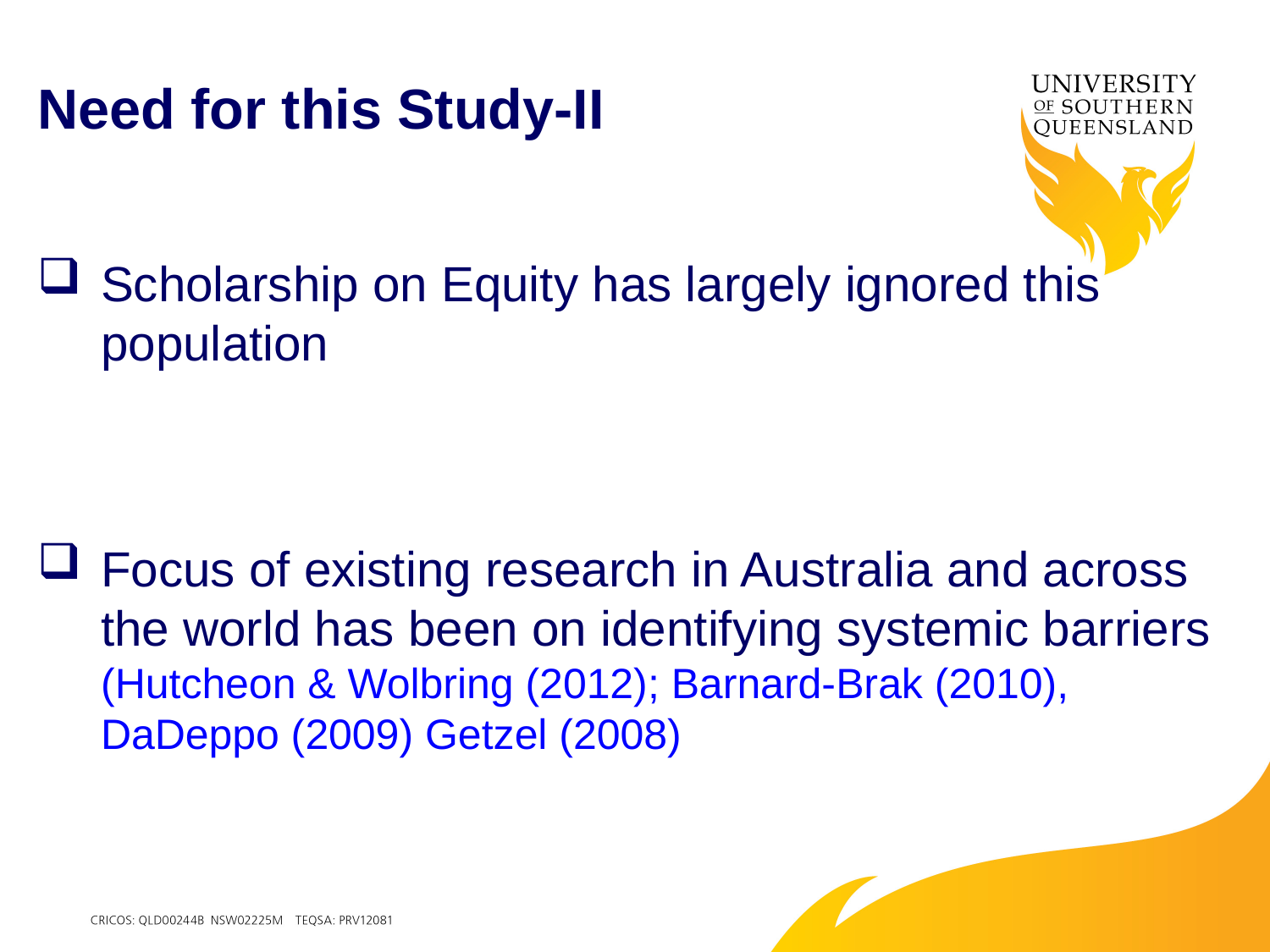

# Need for this Study-II
Scholarship on Equity has largely ignored this population

Focus of existing research in Australia and across the world has been on identifying systemic barriers (Hutcheon & Wolbring (2012); Barnard-Brak (2010), DaDeppo (2009) Getzel (2008)